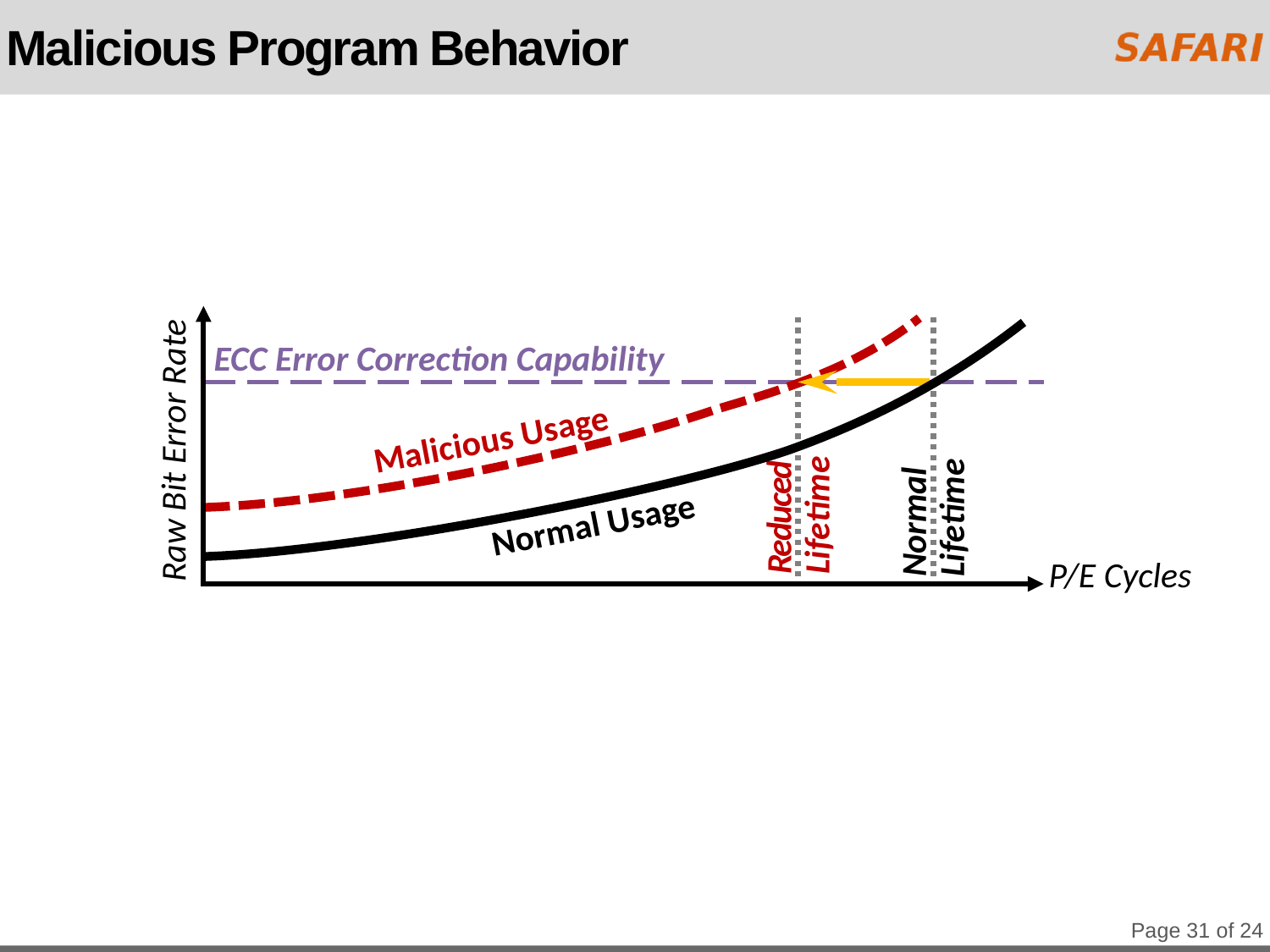

# Malicious Program Behavior

Raw Bit Error Rate

ECC Error Correction Capability
Malicious Usage
Reduced
Lifetime
Normal
Lifetime
Normal Usage
P/E Cycles
Page 31 of 24